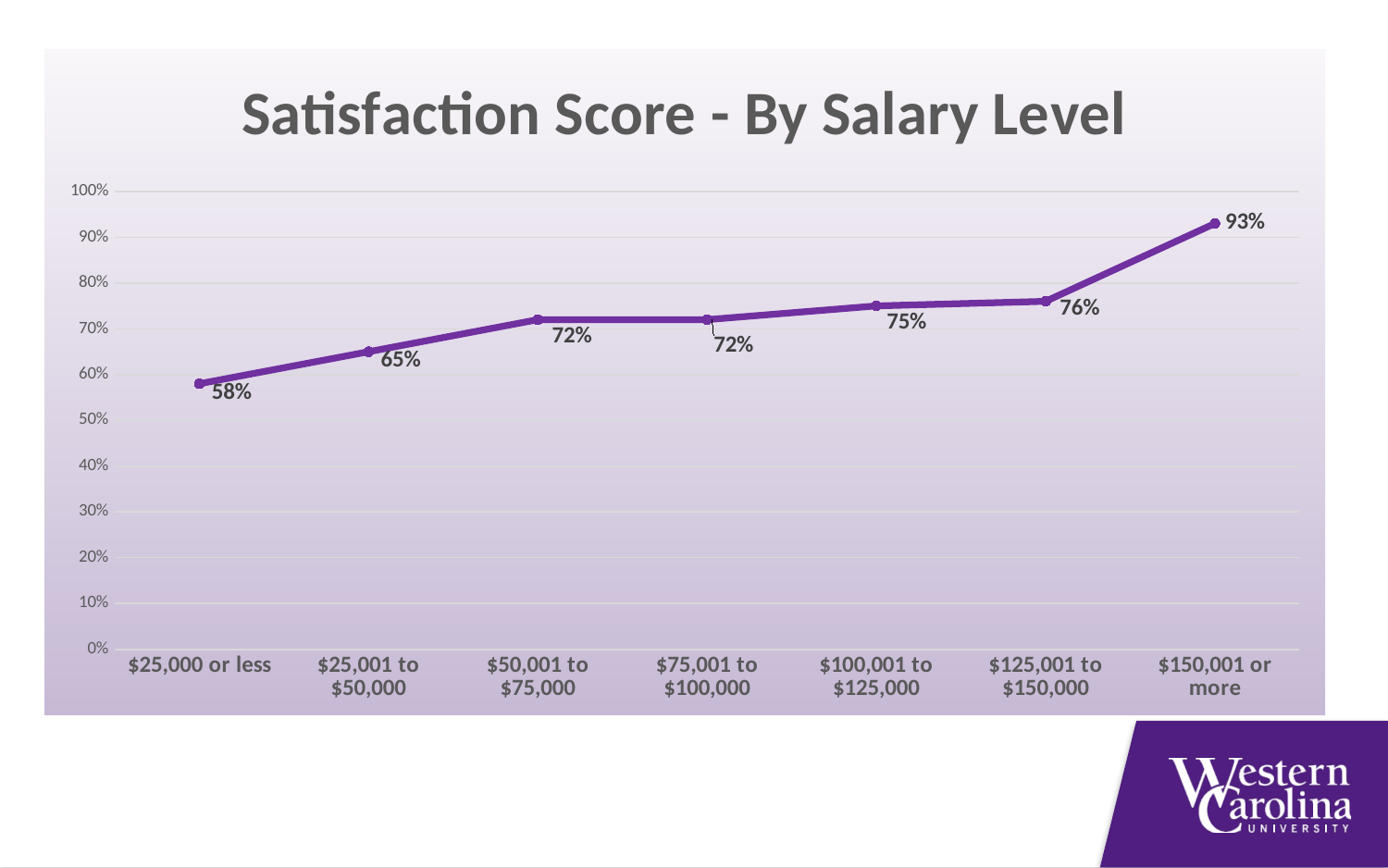

### Chart: Satisfaction Score - By Salary Level

| Category | Satisfaction Score |
|---|---|
| $25,000 or less | 0.58 |
| $25,001 to $50,000 | 0.65 |
| $50,001 to $75,000 | 0.72 |
| $75,001 to $100,000 | 0.72 |
| $100,001 to $125,000 | 0.75 |
| $125,001 to $150,000 | 0.76 |
| $150,001 or more | 0.93 |